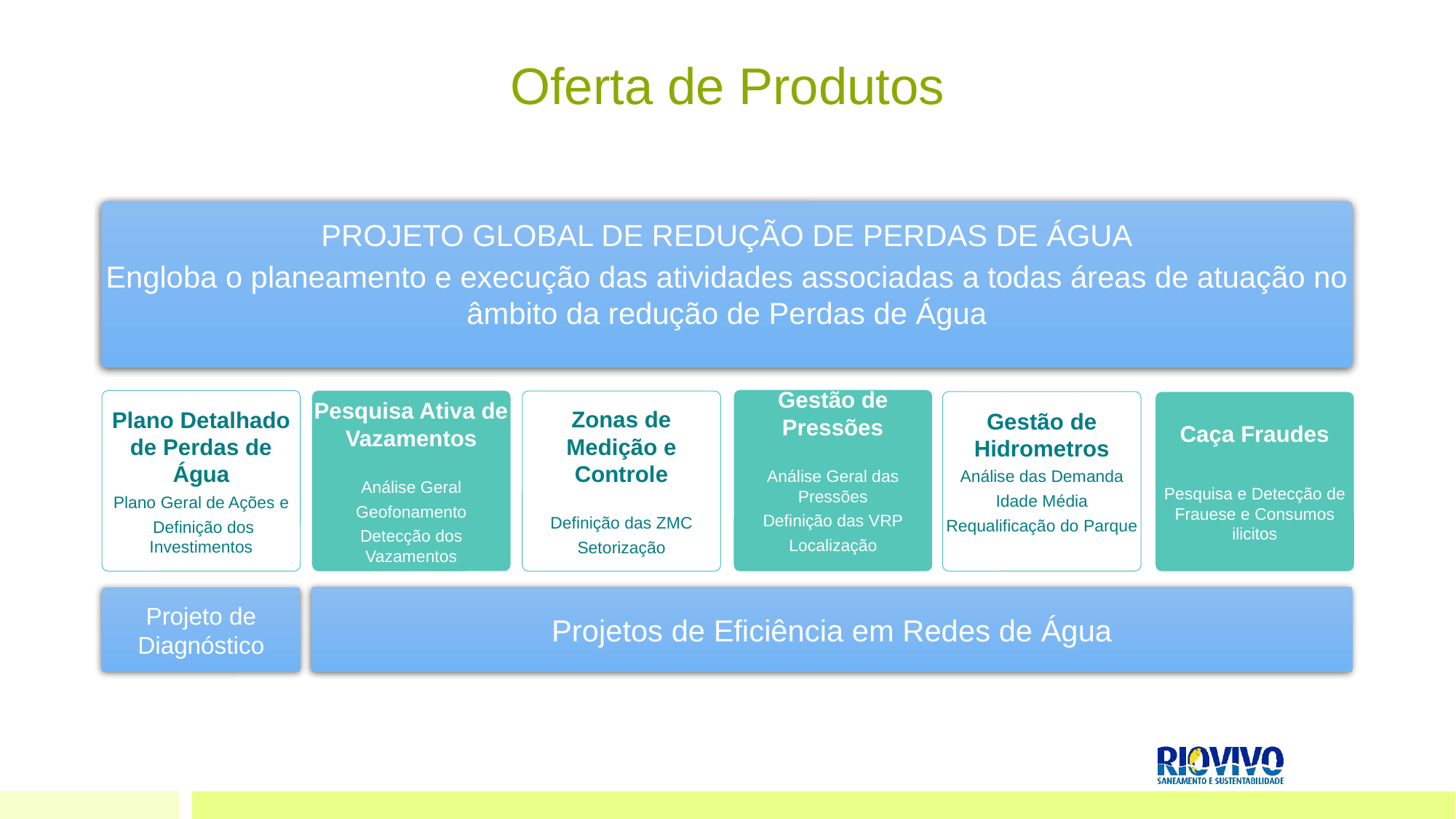

# Oferta de Produtos

PROJETO GLOBAL DE REDUÇÃO DE PERDAS DE ÁGUA
Engloba o planeamento e execução das atividades associadas a todas áreas de atuação no âmbito da redução de Perdas de Água

Gestão de Pressões

Análise Geral das Pressões
Definição das VRP
Localização

Plano Detalhado de Perdas de Água
Plano Geral de Ações e
 Definição dos Investimentos
Pesquisa Ativa de Vazamentos

Análise Geral
Geofonamento
Detecção dos Vazamentos
Zonas de Medição e Controle

Definição das ZMC
Setorização
Gestão de Hidrometros
Análise das Demanda
Idade Média
Requalificação do Parque

Caça Fraudes

Pesquisa e Detecção de Frauese e Consumos ilicitos
Projetos de Eficiência em Redes de Água
Projeto de Diagnóstico